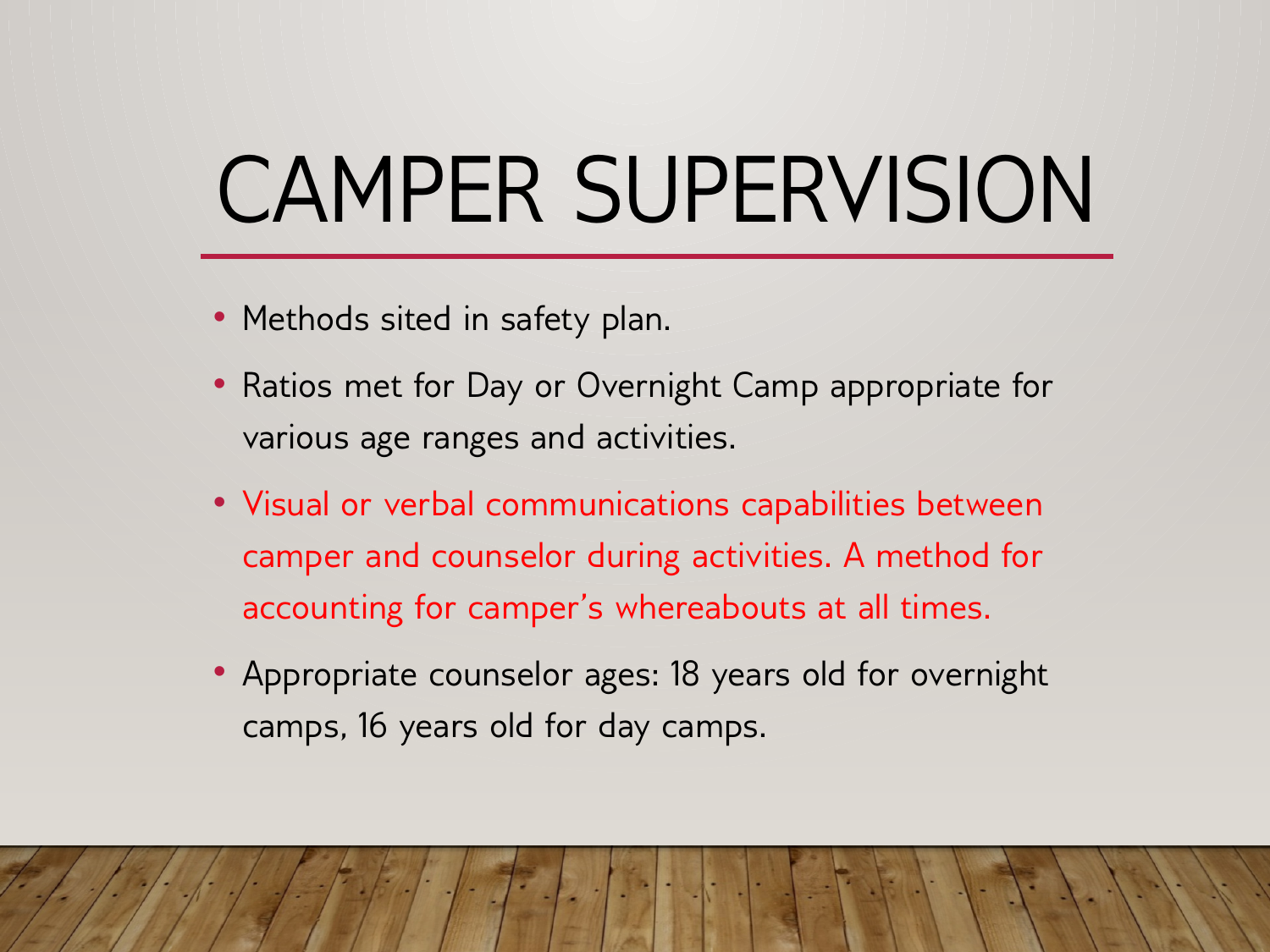

# Camper Supervision
Methods sited in safety plan.
Ratios met for Day or Overnight Camp appropriate for various age ranges and activities.
Visual or verbal communications capabilities between camper and counselor during activities. A method for accounting for camper’s whereabouts at all times.
Appropriate counselor ages: 18 years old for overnight camps, 16 years old for day camps.